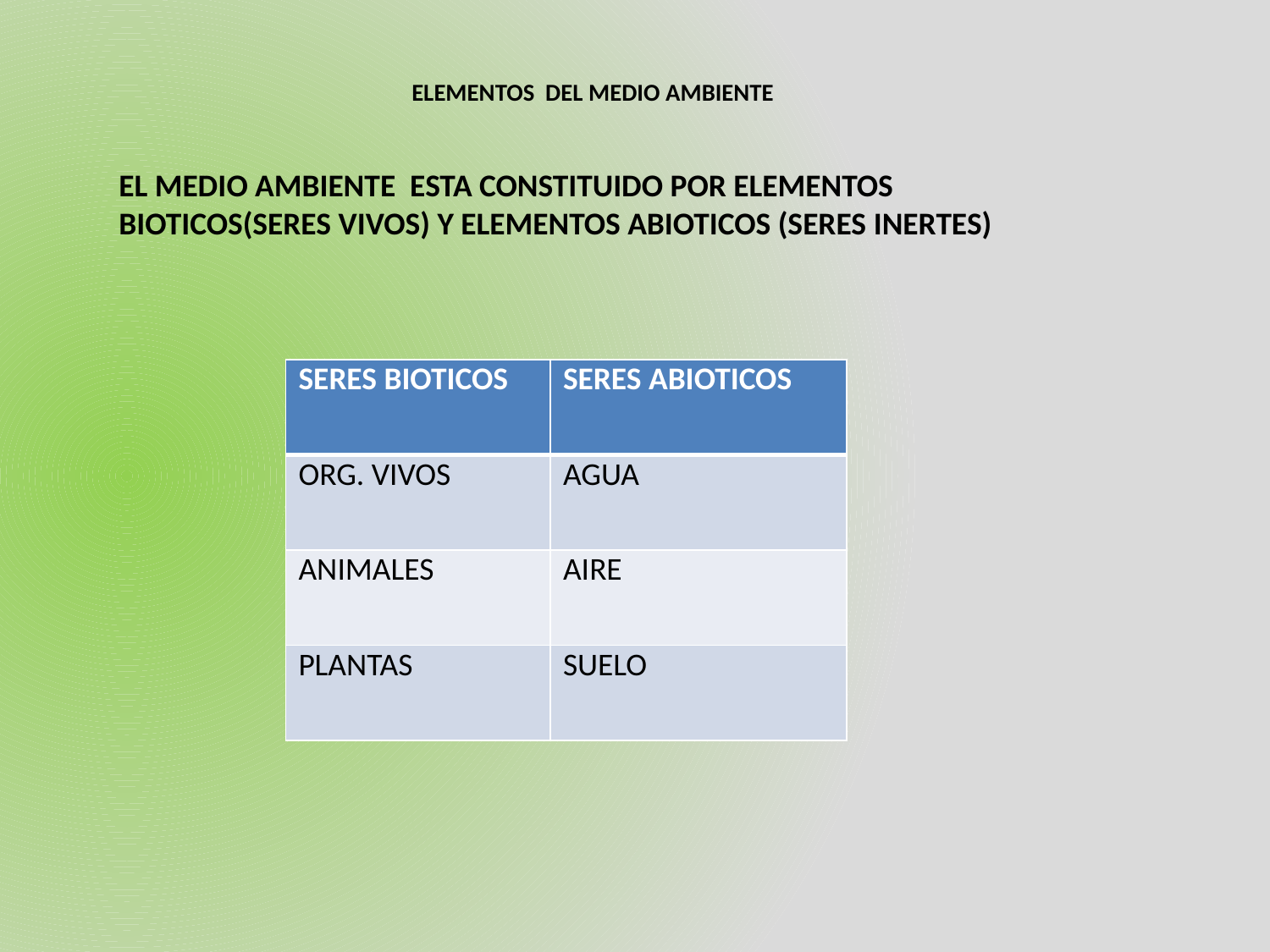

# ELEMENTOS  DEL MEDIO AMBIENTE
EL MEDIO AMBIENTE  ESTA CONSTITUIDO POR ELEMENTOS BIOTICOS(SERES VIVOS) Y ELEMENTOS ABIOTICOS (SERES INERTES)
| SERES BIOTICOS | SERES ABIOTICOS |
| --- | --- |
| ORG. VIVOS | AGUA |
| ANIMALES | AIRE |
| PLANTAS | SUELO |